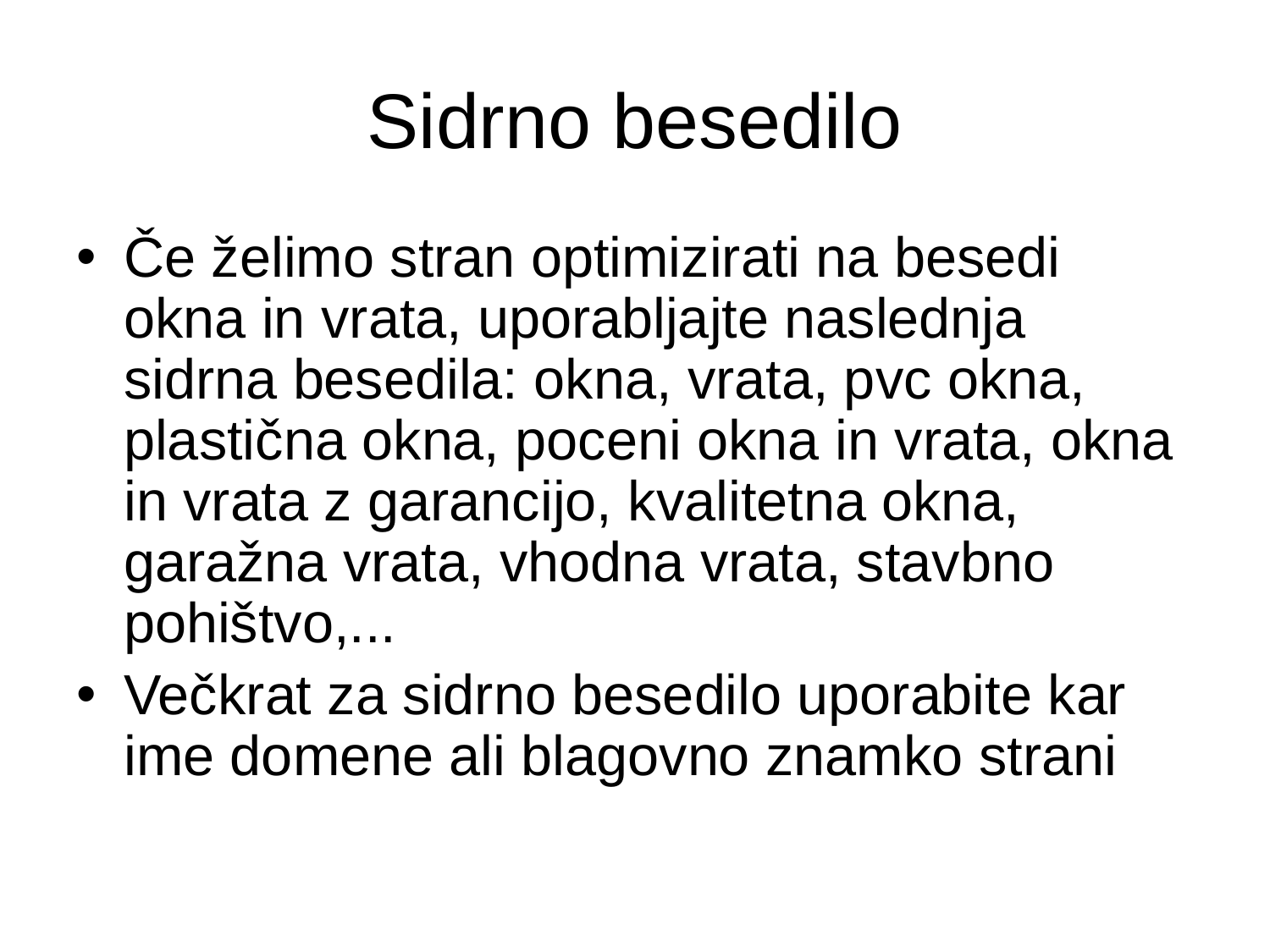

Sidrno besedilo
Če želimo stran optimizirati na besedi okna in vrata, uporabljajte naslednja sidrna besedila: okna, vrata, pvc okna, plastična okna, poceni okna in vrata, okna in vrata z garancijo, kvalitetna okna, garažna vrata, vhodna vrata, stavbno pohištvo,...
Večkrat za sidrno besedilo uporabite kar ime domene ali blagovno znamko strani